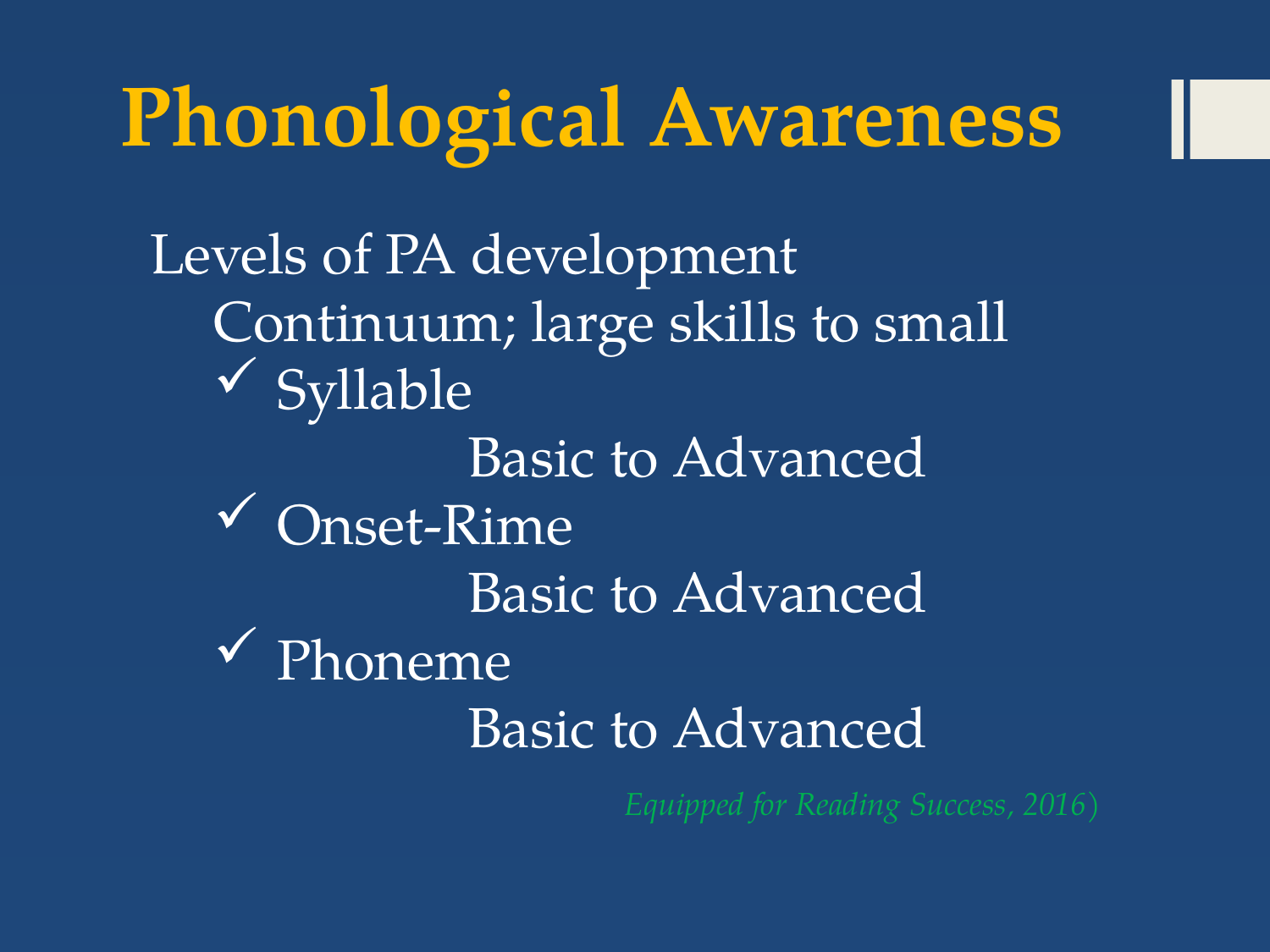

# Phonological Awareness
Levels of PA development
Continuum; large skills to small
Syllable
		Basic to Advanced
Onset-Rime
		Basic to Advanced
Phoneme
		Basic to Advanced
                             Equipped for Reading Success, 2016)